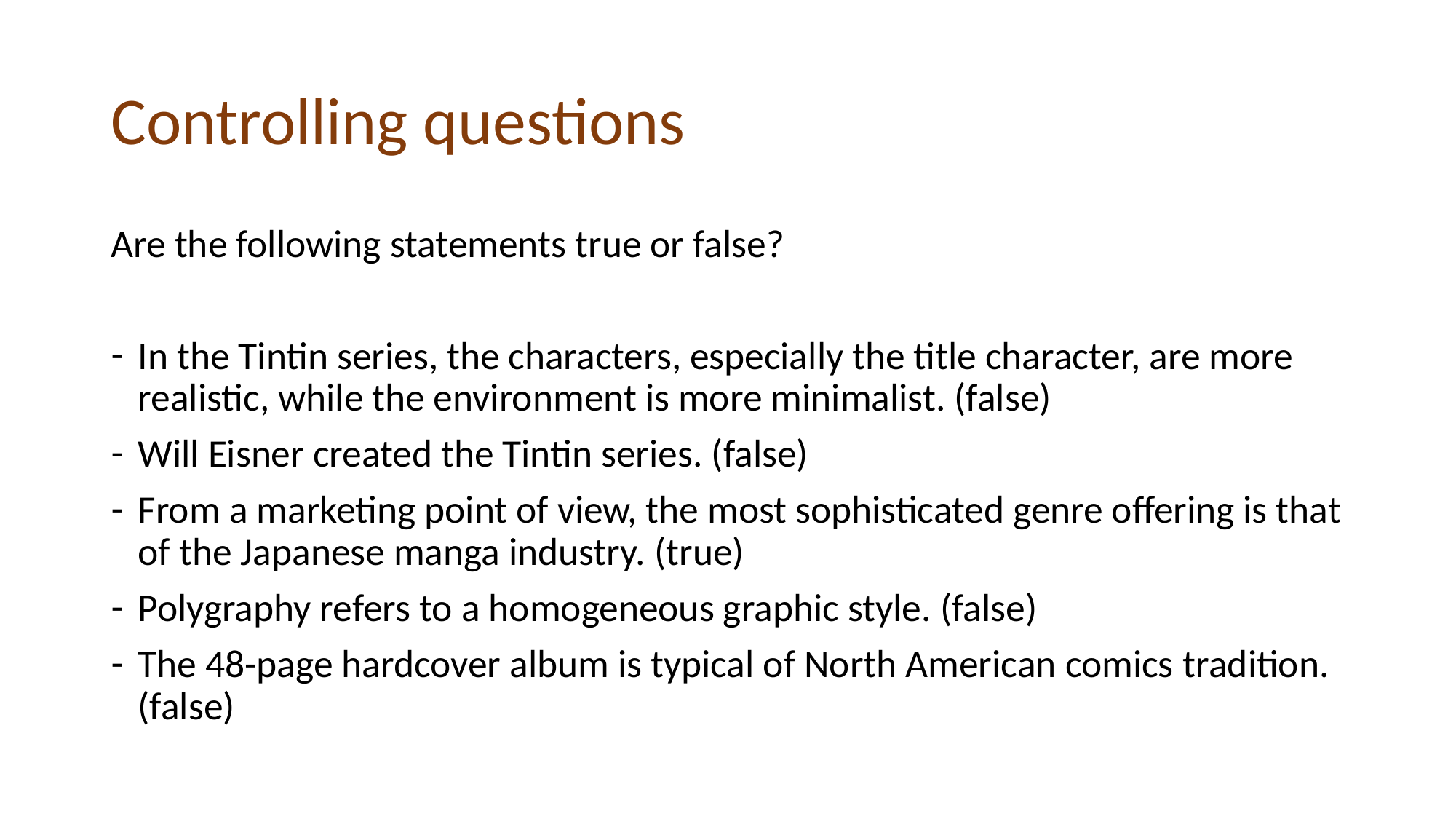

# Controlling questions
Are the following statements true or false?

In the Tintin series, the characters, especially the title character, are more realistic, while the environment is more minimalist. (false)
Will Eisner created the Tintin series. (false)
From a marketing point of view, the most sophisticated genre offering is that of the Japanese manga industry. (true)
Polygraphy refers to a homogeneous graphic style. (false)
The 48-page hardcover album is typical of North American comics tradition. (false)